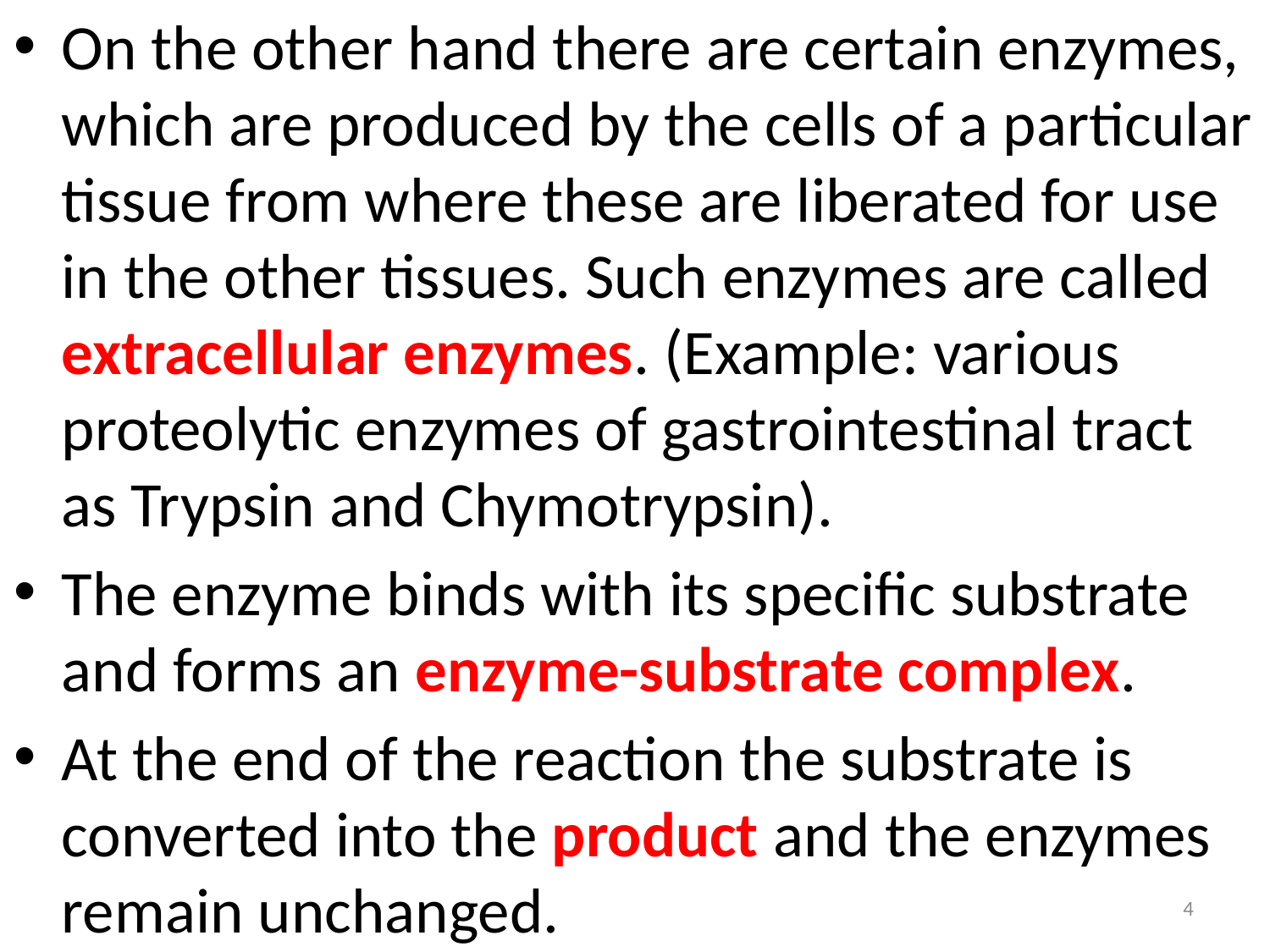

On the other hand there are certain enzymes, which are produced by the cells of a particular tissue from where these are liberated for use in the other tissues. Such enzymes are called extracellular enzymes. (Example: various proteolytic enzymes of gastrointestinal tract as Trypsin and Chymotrypsin).
The enzyme binds with its specific substrate and forms an enzyme-substrate complex.
At the end of the reaction the substrate is converted into the product and the enzymes remain unchanged.

4